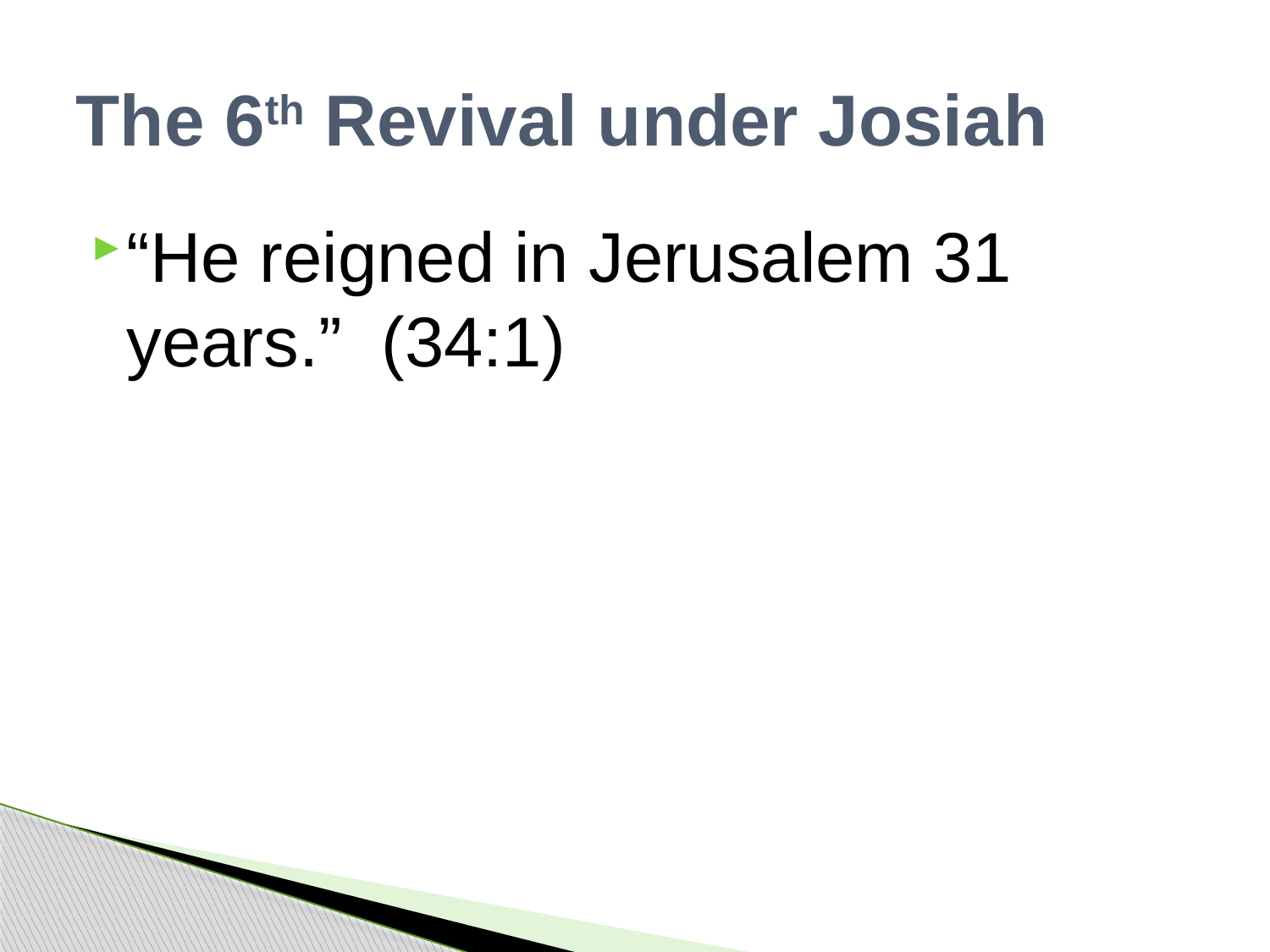

# The 6th Revival under Josiah
“He reigned in Jerusalem 31 years.”  (34:1)